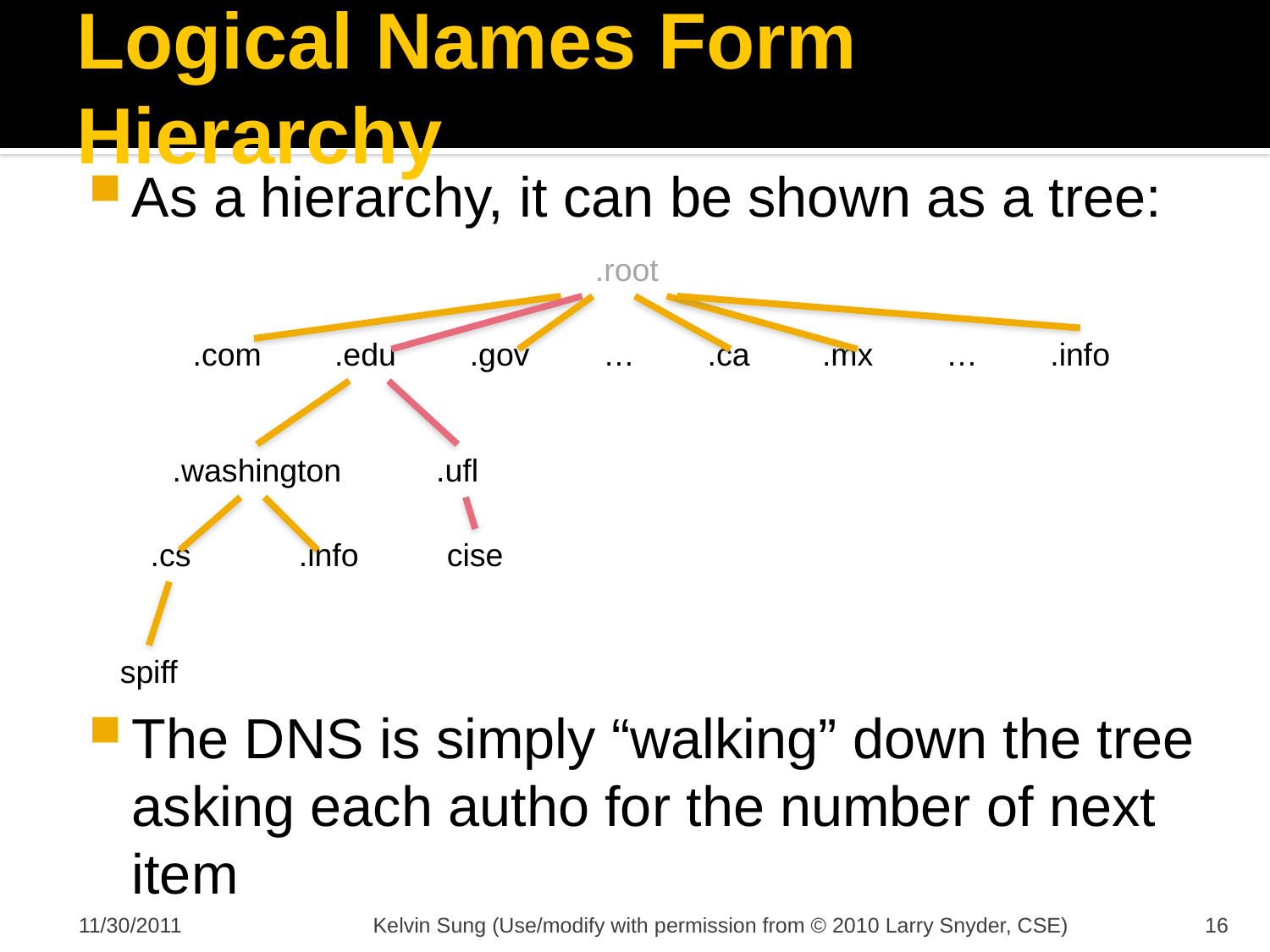

# Logical Names Form Hierarchy
As a hierarchy, it can be shown as a tree:

The DNS is simply “walking” down the tree asking each autho for the number of next item
.root
.com
.edu
.gov
…
.ca
.mx
…
.info
.washington
.ufl
.cs
.info
cise
spiff
11/30/2011
Kelvin Sung (Use/modify with permission from © 2010 Larry Snyder, CSE)
16